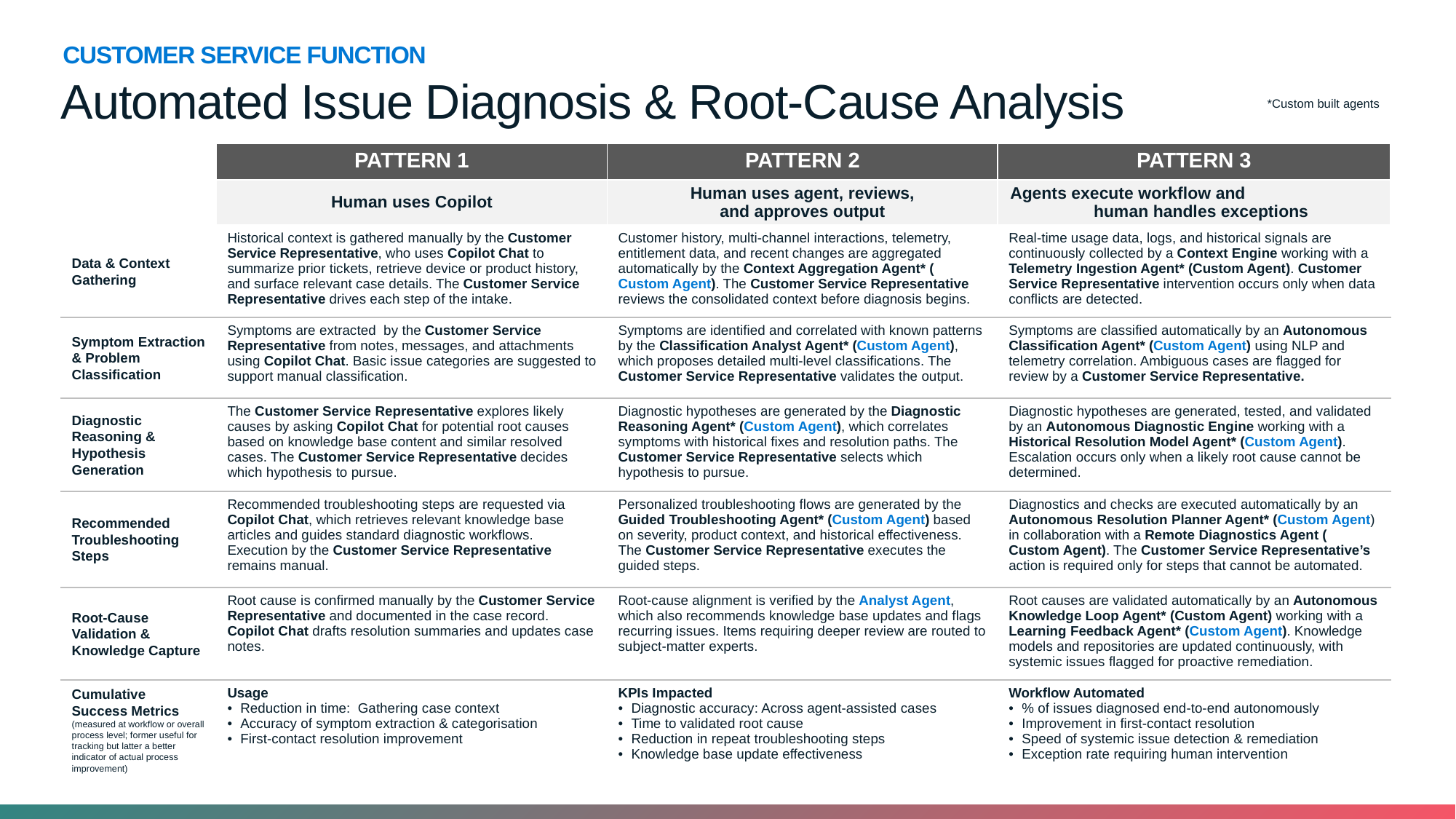

CUSTOMER SERVICE FUNCTION
Automated Issue Diagnosis & Root-Cause Analysis
*Custom built agents
|  | PATTERN 1 | PATTERN 2 | PATTERN 3 |
| --- | --- | --- | --- |
|  | Human uses Copilot | Human uses agent, reviews, and approves output | Agents execute workflow and human handles exceptions |
| Data & Context Gathering | Historical context is gathered manually by the Customer Service Representative, who uses Copilot Chat to summarize prior tickets, retrieve device or product history, and surface relevant case details. The Customer Service Representative drives each step of the intake. | Customer history, multi-channel interactions, telemetry, entitlement data, and recent changes are aggregated automatically by the Context Aggregation Agent\* (Custom Agent). The Customer Service Representative reviews the consolidated context before diagnosis begins. | Real-time usage data, logs, and historical signals are continuously collected by a Context Engine working with a Telemetry Ingestion Agent\* (Custom Agent). Customer Service Representative intervention occurs only when data conflicts are detected. |
| Symptom Extraction & Problem Classification | Symptoms are extracted by the Customer Service Representative from notes, messages, and attachments using Copilot Chat. Basic issue categories are suggested to support manual classification. | Symptoms are identified and correlated with known patterns by the Classification Analyst Agent\* (Custom Agent), which proposes detailed multi-level classifications. The Customer Service Representative validates the output. | Symptoms are classified automatically by an Autonomous Classification Agent\* (Custom Agent) using NLP and telemetry correlation. Ambiguous cases are flagged for review by a Customer Service Representative. |
| Diagnostic Reasoning & Hypothesis Generation | The Customer Service Representative explores likely causes by asking Copilot Chat for potential root causes based on knowledge base content and similar resolved cases. The Customer Service Representative decides which hypothesis to pursue. | Diagnostic hypotheses are generated by the Diagnostic Reasoning Agent\* (Custom Agent), which correlates symptoms with historical fixes and resolution paths. The Customer Service Representative selects which hypothesis to pursue. | Diagnostic hypotheses are generated, tested, and validated by an Autonomous Diagnostic Engine working with a Historical Resolution Model Agent\* (Custom Agent). Escalation occurs only when a likely root cause cannot be determined. |
| Recommended Troubleshooting Steps | Recommended troubleshooting steps are requested via Copilot Chat, which retrieves relevant knowledge base articles and guides standard diagnostic workflows. Execution by the Customer Service Representative remains manual. | Personalized troubleshooting flows are generated by the Guided Troubleshooting Agent\* (Custom Agent) based on severity, product context, and historical effectiveness. The Customer Service Representative executes the guided steps. | Diagnostics and checks are executed automatically by an Autonomous Resolution Planner Agent\* (Custom Agent) in collaboration with a Remote Diagnostics Agent (Custom Agent). The Customer Service Representative’s action is required only for steps that cannot be automated. |
| Root-Cause Validation & Knowledge Capture | Root cause is confirmed manually by the Customer Service Representative and documented in the case record. Copilot Chat drafts resolution summaries and updates case notes. | Root-cause alignment is verified by the Analyst Agent, which also recommends knowledge base updates and flags recurring issues. Items requiring deeper review are routed to subject-matter experts. | Root causes are validated automatically by an Autonomous Knowledge Loop Agent\* (Custom Agent) working with a Learning Feedback Agent\* (Custom Agent). Knowledge models and repositories are updated continuously, with systemic issues flagged for proactive remediation. |
| Cumulative Success Metrics (measured at workflow or overall process level; former useful for tracking but latter a better indicator of actual process improvement) | Usage Reduction in time: Gathering case context Accuracy of symptom extraction & categorisation First-contact resolution improvement | KPIs Impacted Diagnostic accuracy: Across agent-assisted cases Time to validated root cause Reduction in repeat troubleshooting steps Knowledge base update effectiveness | Workflow Automated % of issues diagnosed end-to-end autonomously Improvement in first-contact resolution Speed of systemic issue detection & remediation Exception rate requiring human intervention |